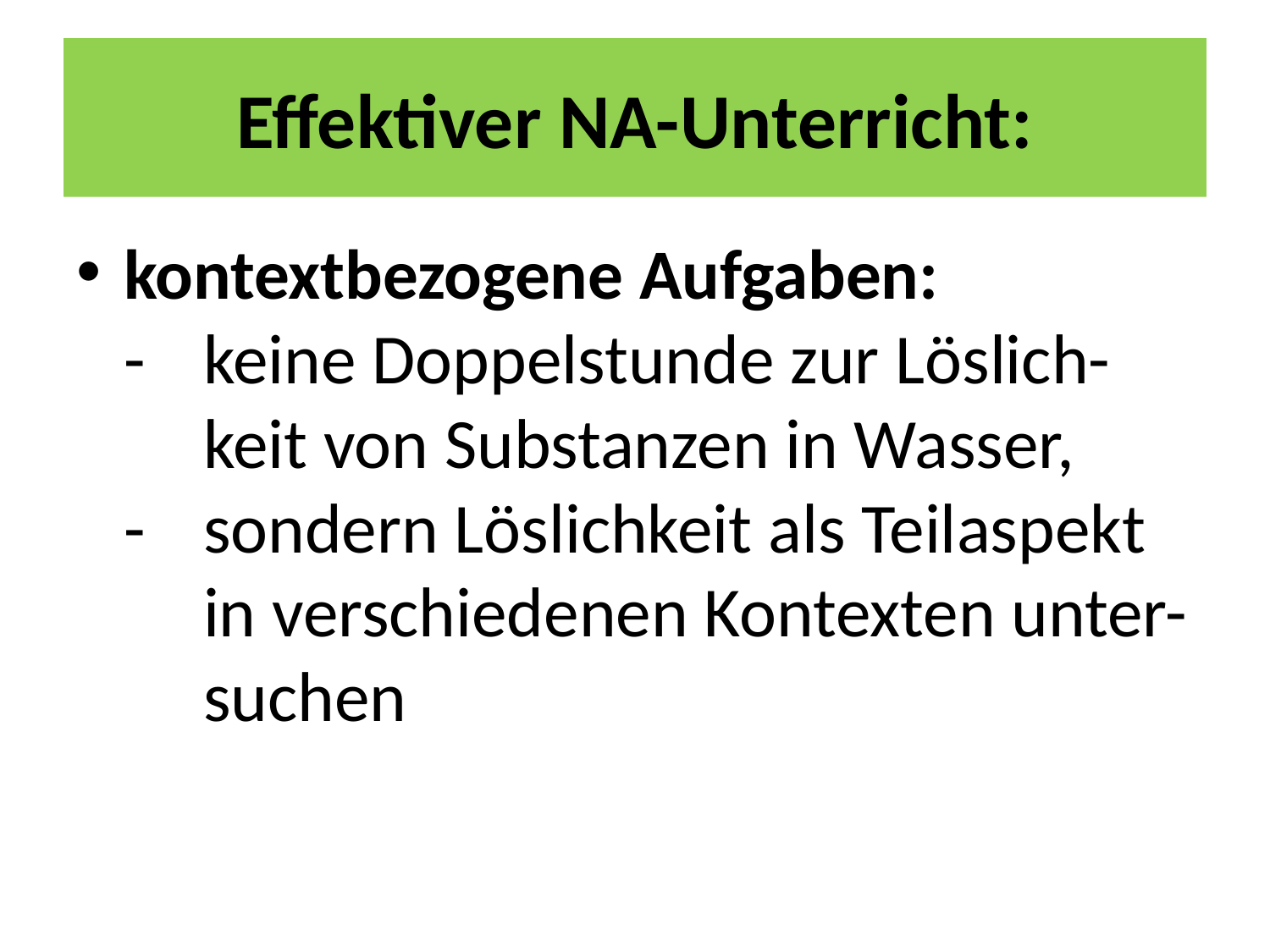

# Effektiver NA-Unterricht:
kontextbezogene Aufgaben:
   -	keine Doppelstunde zur Löslich-	keit von Substanzen in Wasser,
   -	sondern Löslichkeit als Teilaspekt 	in verschiedenen Kontexten unter-	suchen